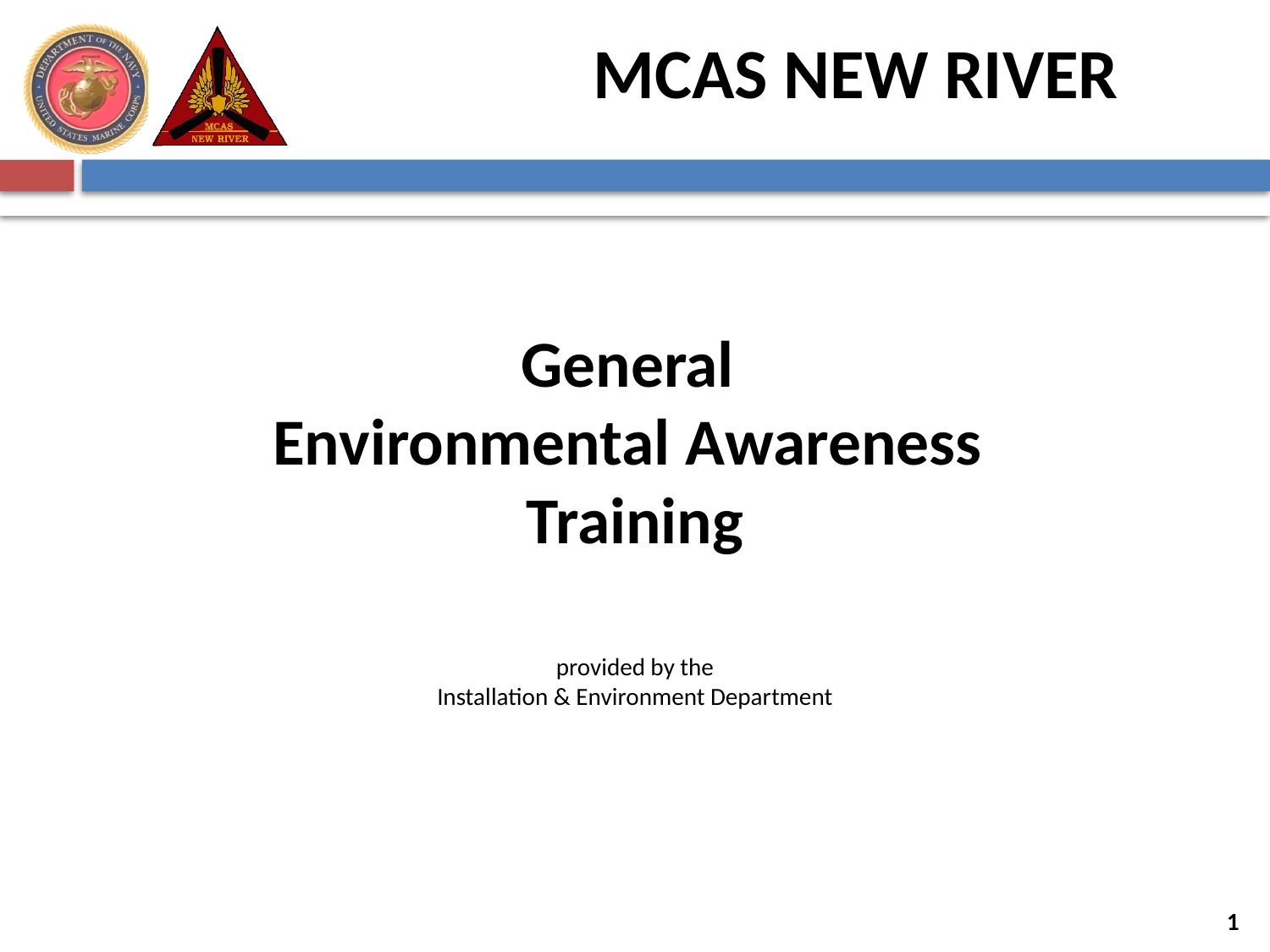

MCAS NEW RIVER
# General Environmental Awareness Training
provided by the
Installation & Environment Department

1